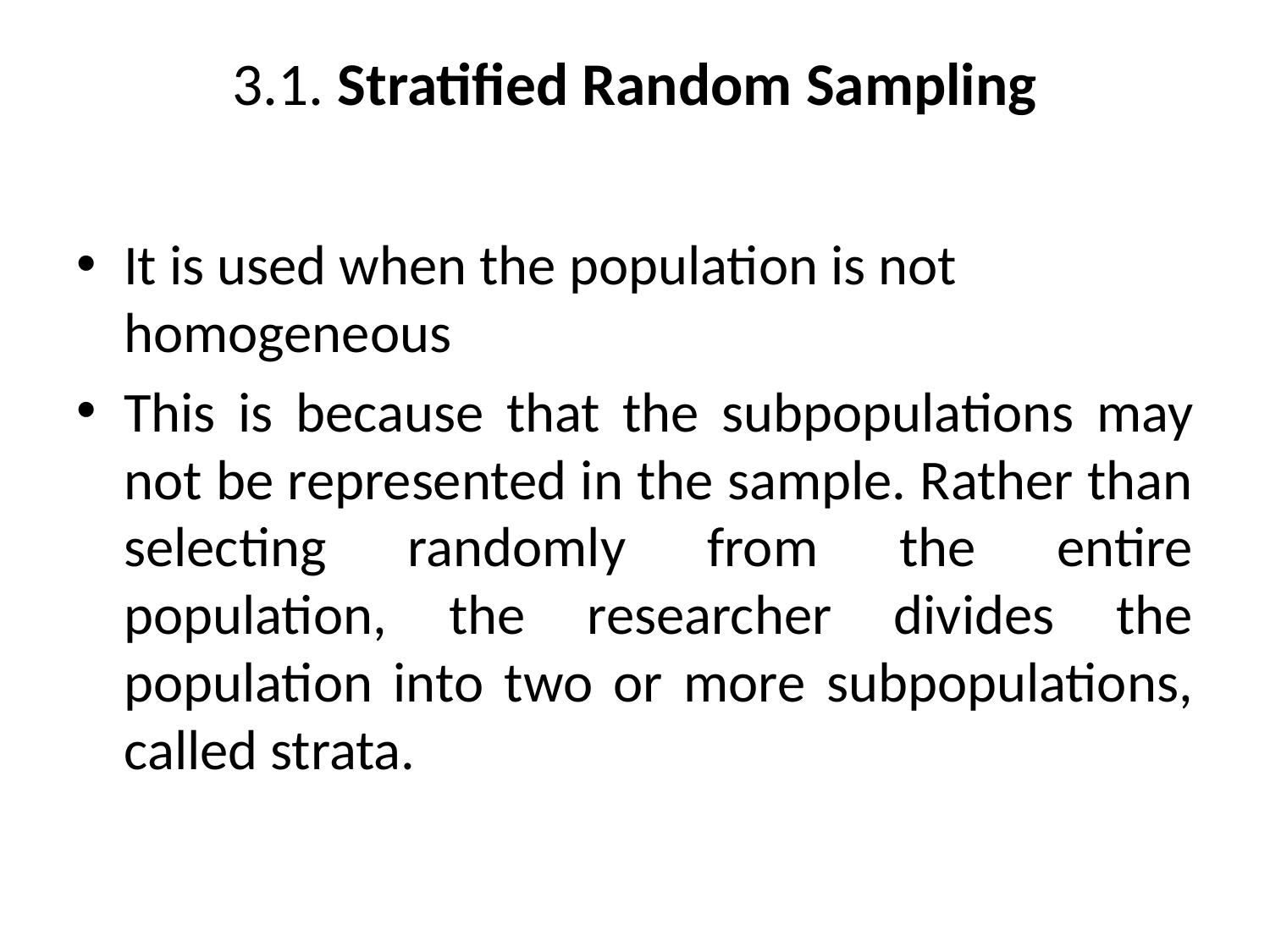

# 3.1. Stratified Random Sampling
It is used when the population is not homogeneous
This is because that the subpopulations may not be represented in the sample. Rather than selecting randomly from the entire population, the researcher divides the population into two or more subpopulations, called strata.